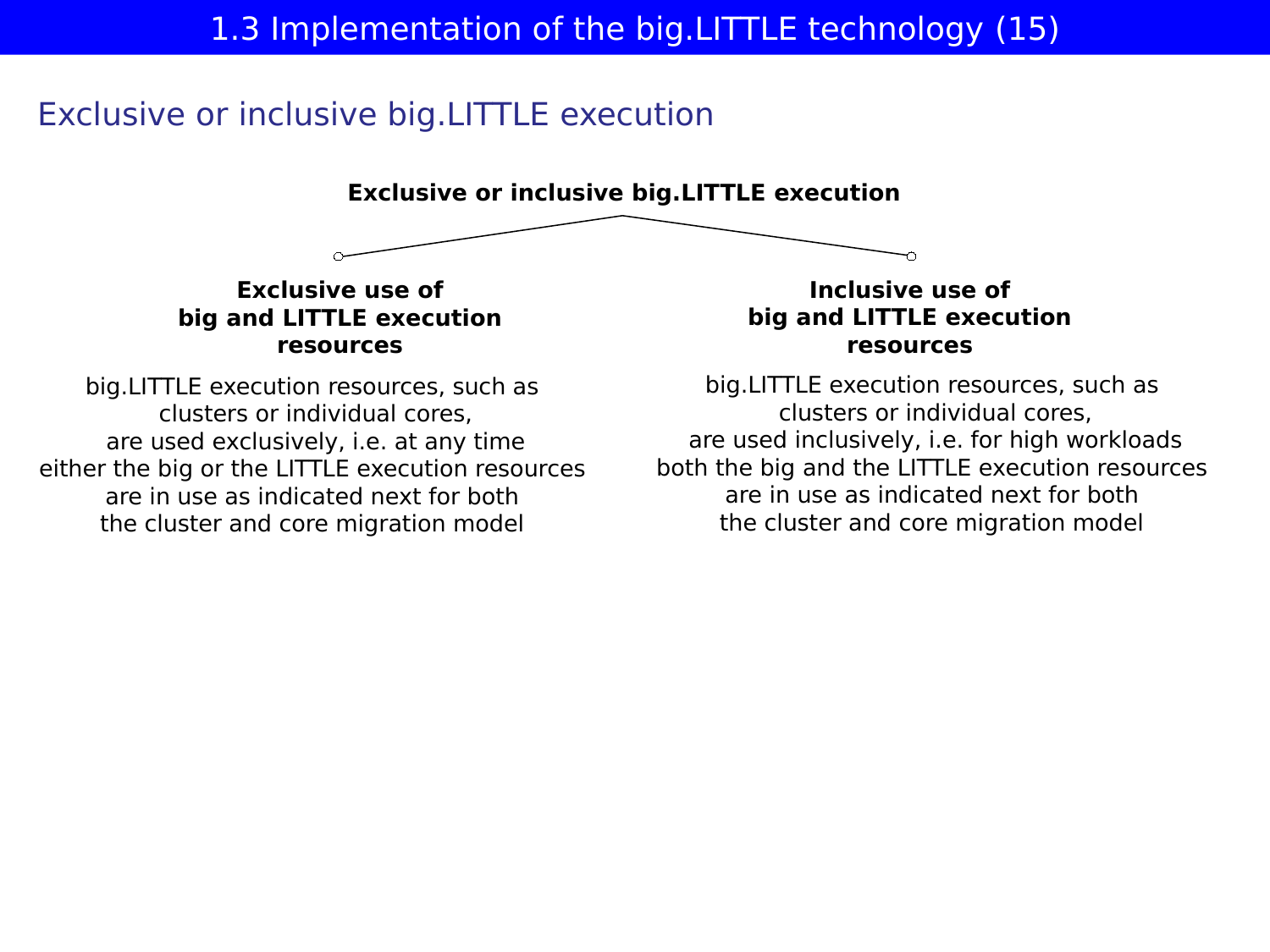

# 1.3 Implementation of the big.LITTLE technology (15)
Exclusive or inclusive big.LITTLE execution
Exclusive or inclusive big.LITTLE execution

Inclusive use of
big and LITTLE execution resources
Exclusive use of
big and LITTLE execution resources
big.LITTLE execution resources, such as
 clusters or individual cores,
 are used inclusively, i.e. for high workloads
 both the big and the LITTLE execution resources
are in use as indicated next for both
the cluster and core migration model
big.LITTLE execution resources, such as
 clusters or individual cores,
 are used exclusively, i.e. at any time
 either the big or the LITTLE execution resources
are in use as indicated next for both
the cluster and core migration model